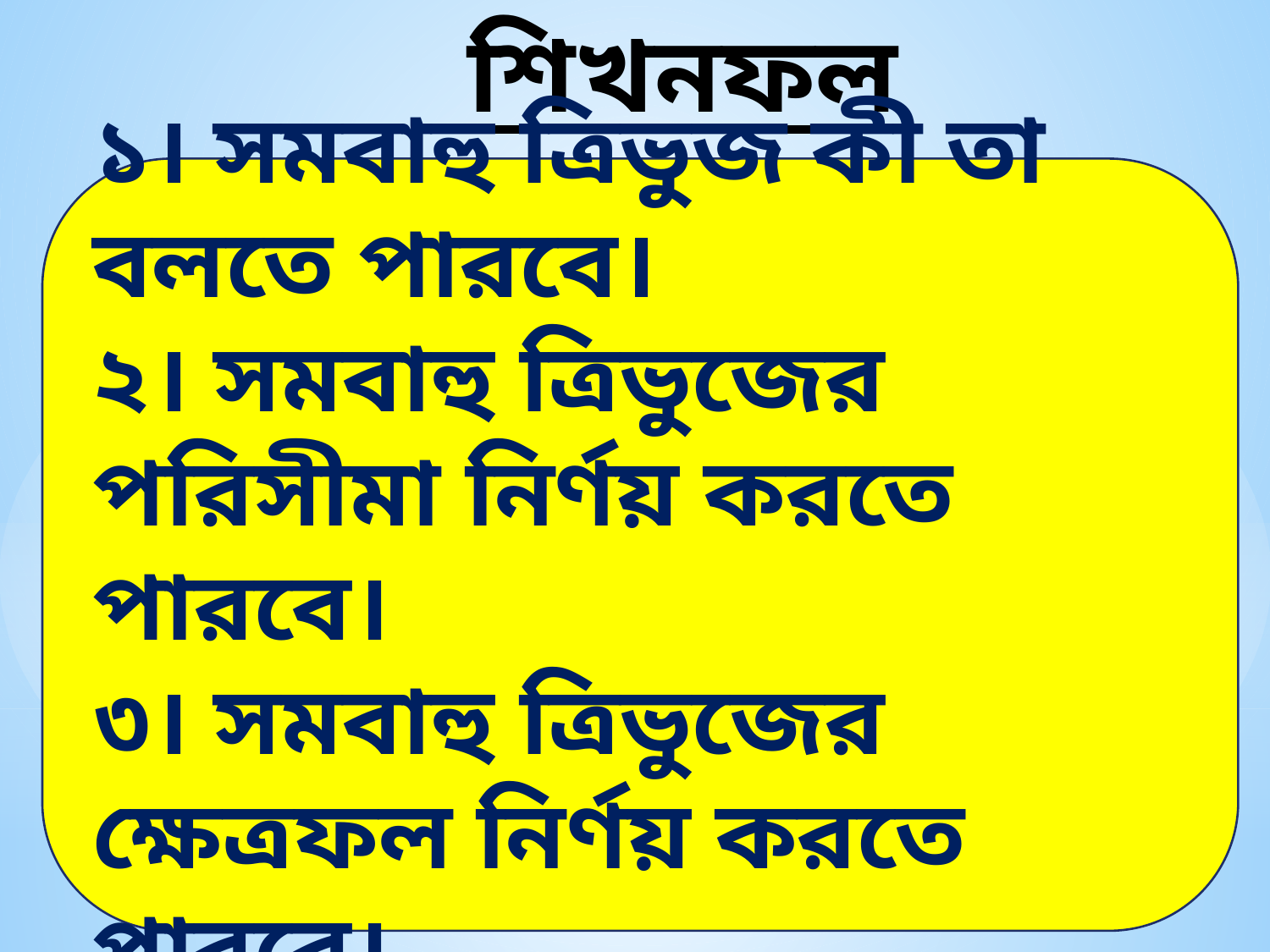

শিখনফল
১। সমবাহু ত্রিভুজ কী তা বলতে পারবে।
২। সমবাহু ত্রিভুজের পরিসীমা নির্ণয় করতে পারবে।
৩। সমবাহু ত্রিভুজের ক্ষেত্রফল নির্ণয় করতে পারবে।